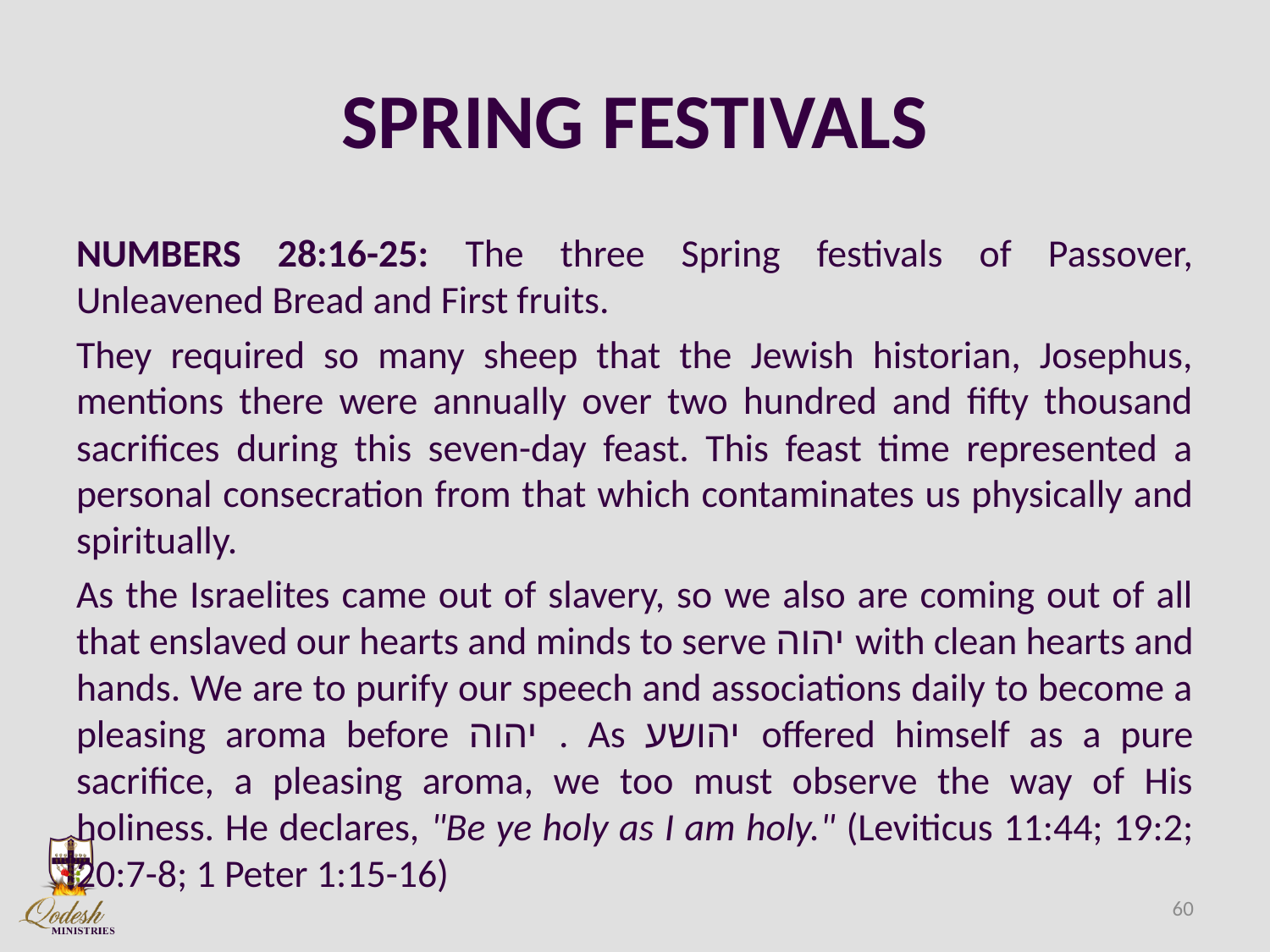

# SPRING FESTIVALS
NUMBERS 28:16-25: The three Spring festivals of Passover, Unleavened Bread and First fruits.
They required so many sheep that the Jewish historian, Josephus, mentions there were annually over two hundred and fifty thousand sacrifices during this seven-day feast. This feast time represented a personal consecration from that which contaminates us physically and spiritually.
As the Israelites came out of slavery, so we also are coming out of all that enslaved our hearts and minds to serve יהוה with clean hearts and hands. We are to purify our speech and associations daily to become a pleasing aroma before יהוה . As יהושע offered himself as a pure sacrifice, a pleasing aroma, we too must observe the way of His holiness. He declares, "Be ye holy as I am holy." (Leviticus 11:44; 19:2; 20:7-8; 1 Peter 1:15-16)
60